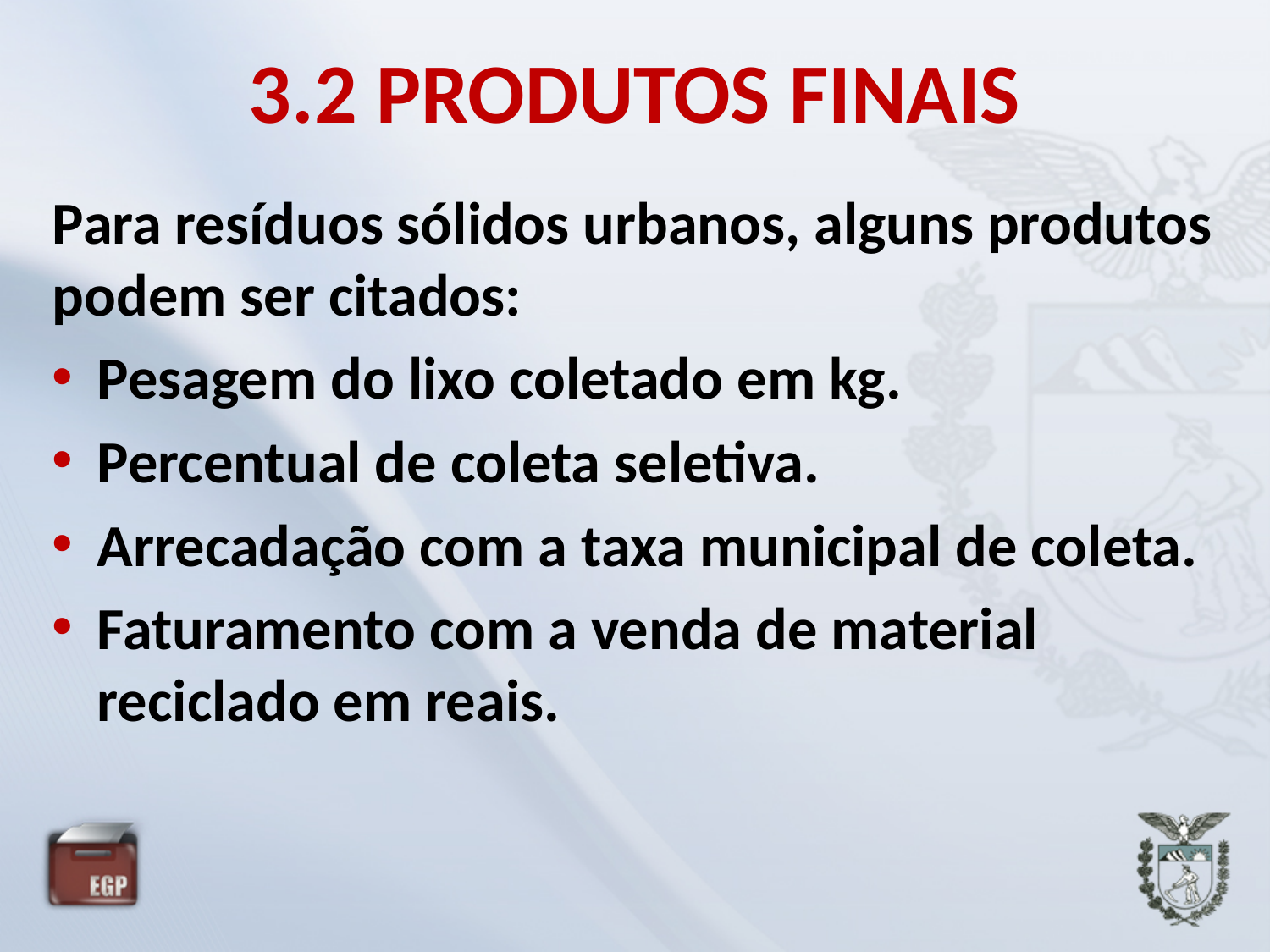

# 3.2 PRODUTOS FINAIS
Para resíduos sólidos urbanos, alguns produtos podem ser citados:
Pesagem do lixo coletado em kg.
Percentual de coleta seletiva.
Arrecadação com a taxa municipal de coleta.
Faturamento com a venda de material reciclado em reais.